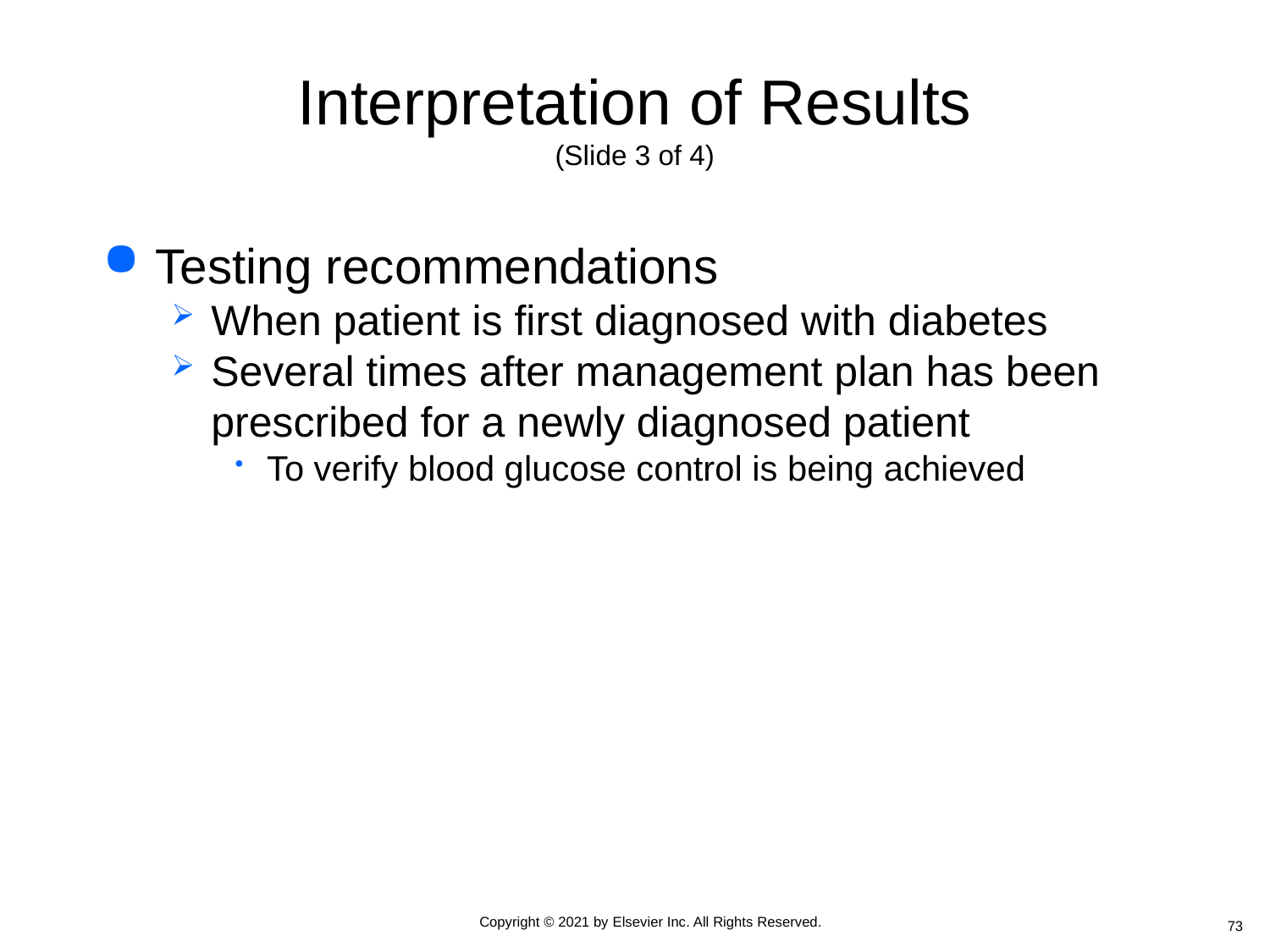

# Interpretation of Results (Slide 3 of 4)
Testing recommendations
When patient is first diagnosed with diabetes
Several times after management plan has been prescribed for a newly diagnosed patient
To verify blood glucose control is being achieved
73